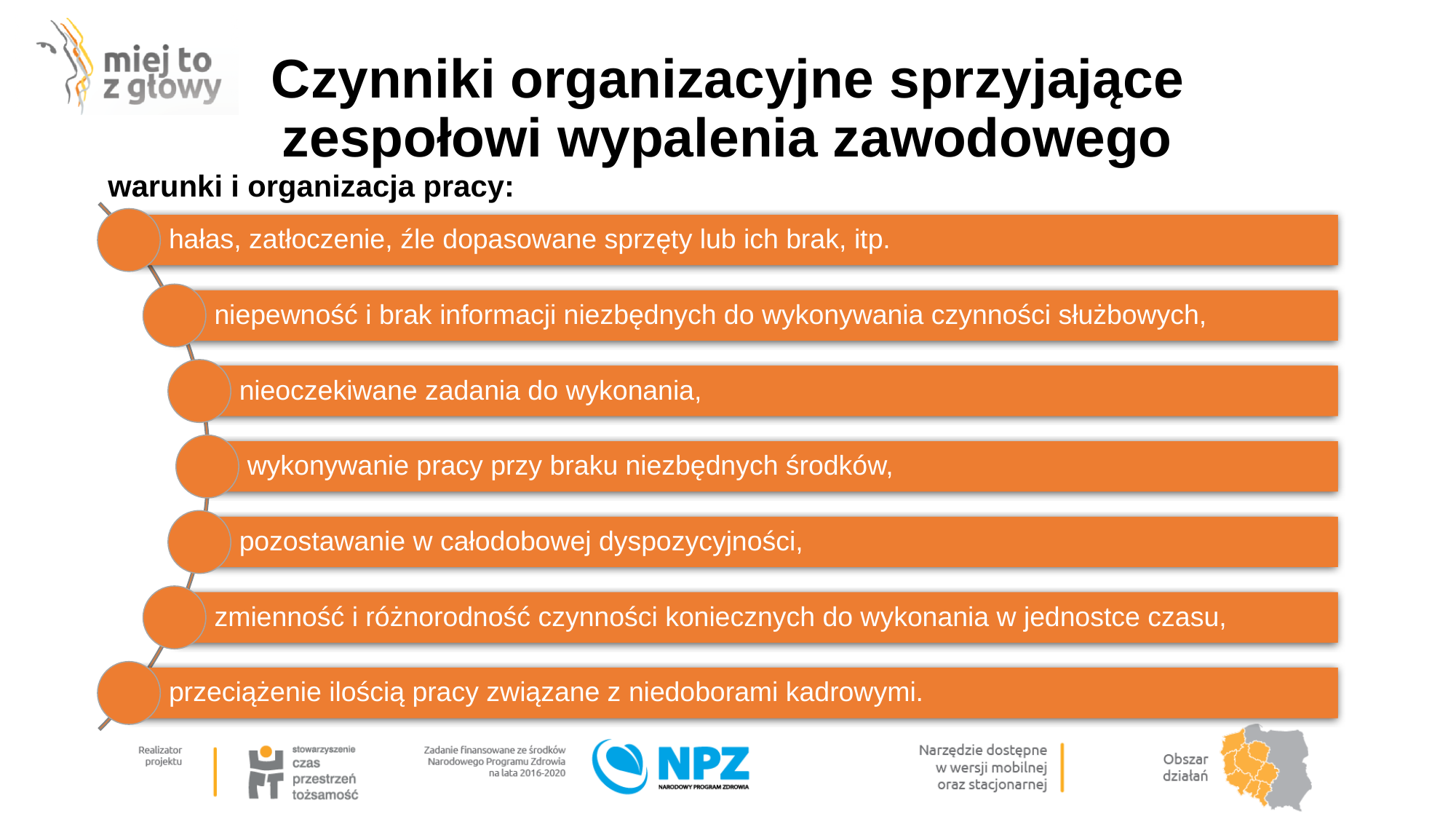

# Czynniki organizacyjne sprzyjające zespołowi wypalenia zawodowego

hałas, zatłoczenie, źle dopasowane sprzęty lub ich brak, itp.

niepewność i brak informacji niezbędnych do wykonywania czynności służbowych,

nieoczekiwane zadania do wykonania,

wykonywanie pracy przy braku niezbędnych środków,

pozostawanie w całodobowej dyspozycyjności,

zmienność i różnorodność czynności koniecznych do wykonania w jednostce czasu,

przeciążenie ilością pracy związane z niedoborami kadrowymi.
warunki i organizacja pracy: